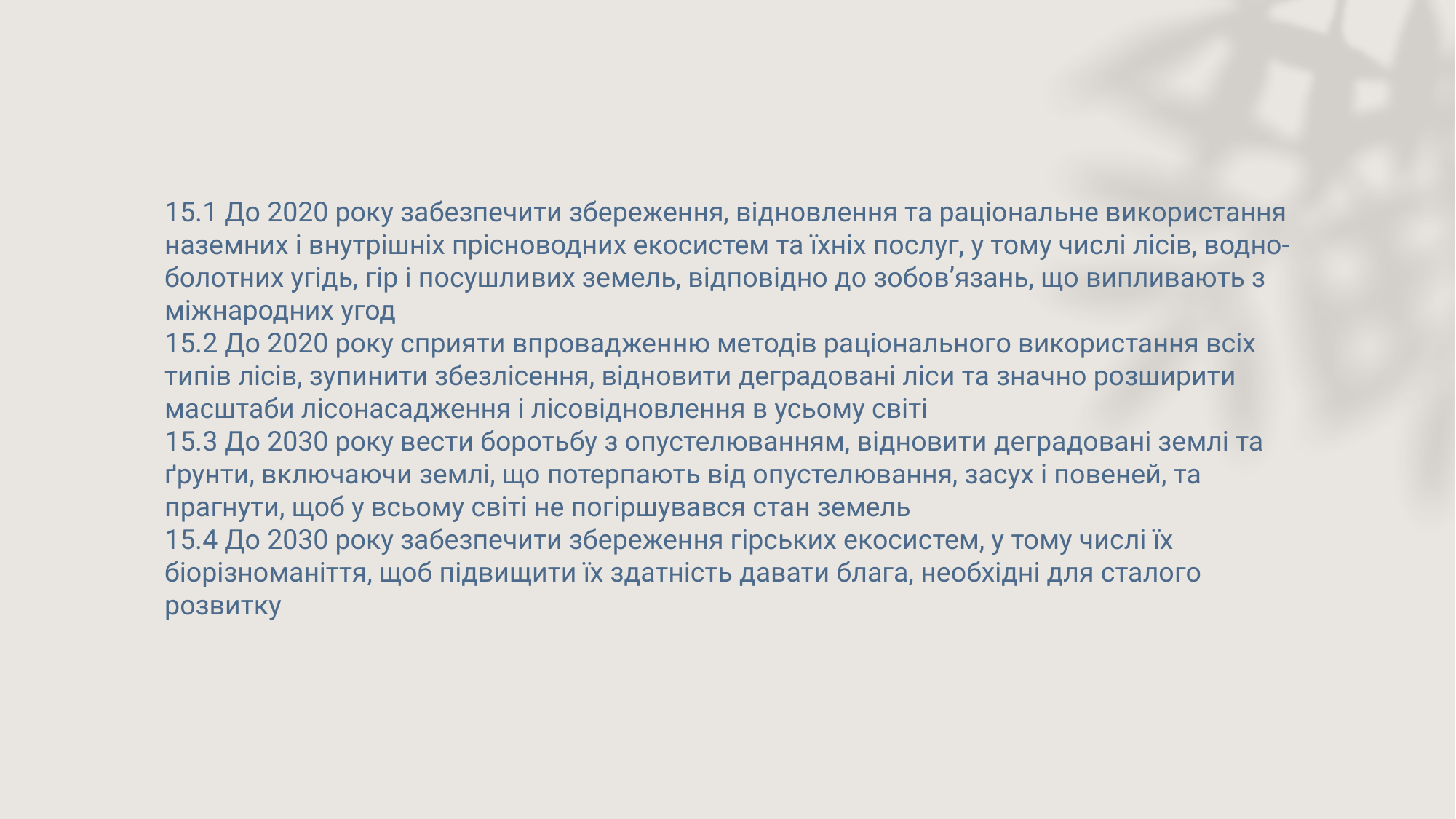

15.1 До 2020 року забезпечити збереження, відновлення та раціональне використання наземних і внутрішніх прісноводних екосистем та їхніх послуг, у тому числі лісів, водно-болотних угідь, гір і посушливих земель, відповідно до зобов’язань, що випливають з міжнародних угод
15.2 До 2020 року сприяти впровадженню методів раціонального використання всіх типів лісів, зупинити збезлісення, відновити деградовані ліси та значно розширити масштаби лісонасадження і лісовідновлення в усьому світі
15.3 До 2030 року вести боротьбу з опустелюванням, відновити деградовані землі та ґрунти, включаючи землі, що потерпають від опустелювання, засух і повеней, та прагнути, щоб у всьому світі не погіршувався стан земель
15.4 До 2030 року забезпечити збереження гірських екосистем, у тому числі їх біорізноманіття, щоб підвищити їх здатність давати блага, необхідні для сталого розвитку